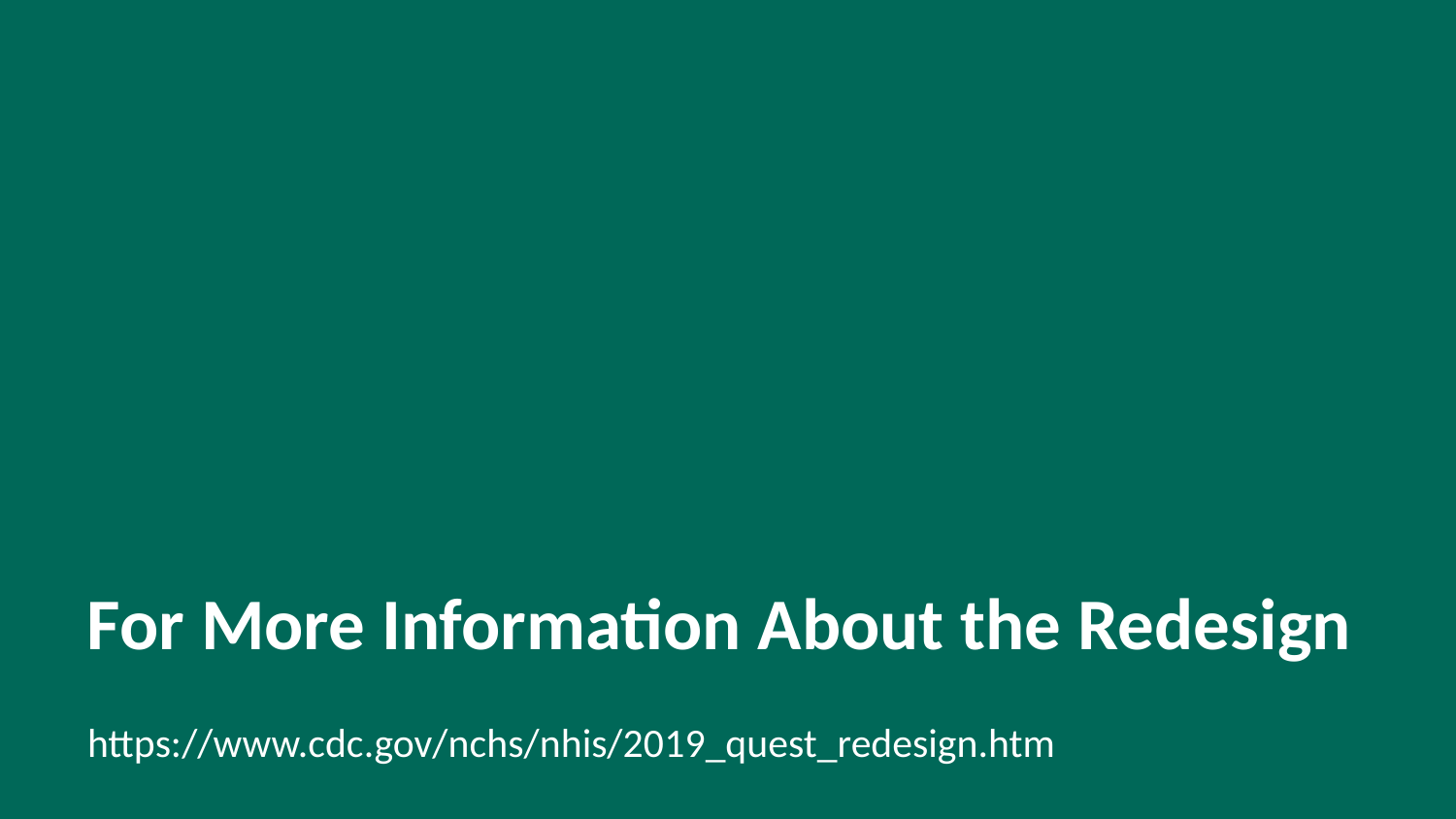

# For More Information About the Redesign
https://www.cdc.gov/nchs/nhis/2019_quest_redesign.htm